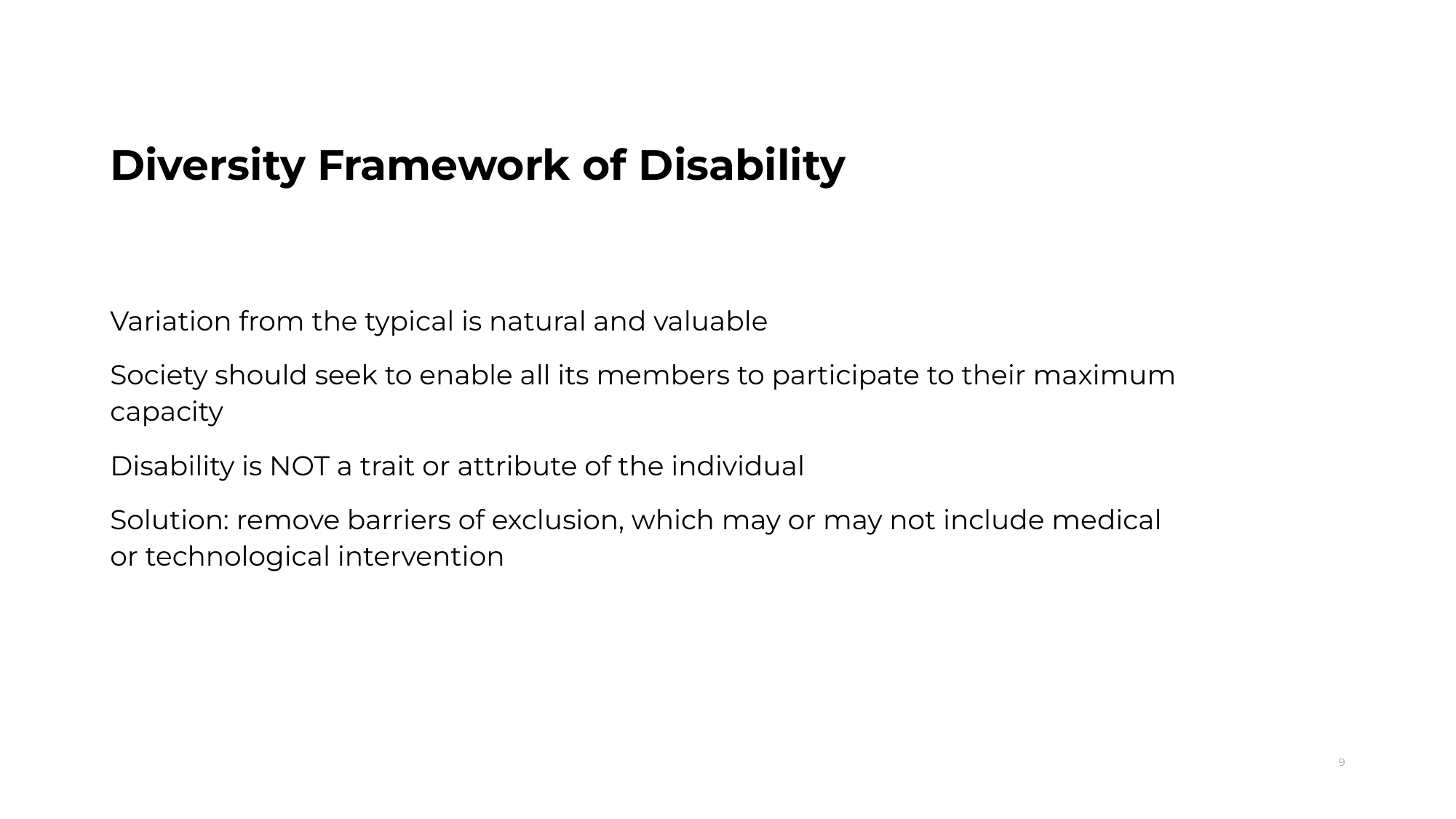

# Diversity Framework of Disability
Variation from the typical is natural and valuable
Society should seek to enable all its members to participate to their maximum capacity
Disability is NOT a trait or attribute of the individual
Solution: remove barriers of exclusion, which may or may not include medical or technological intervention